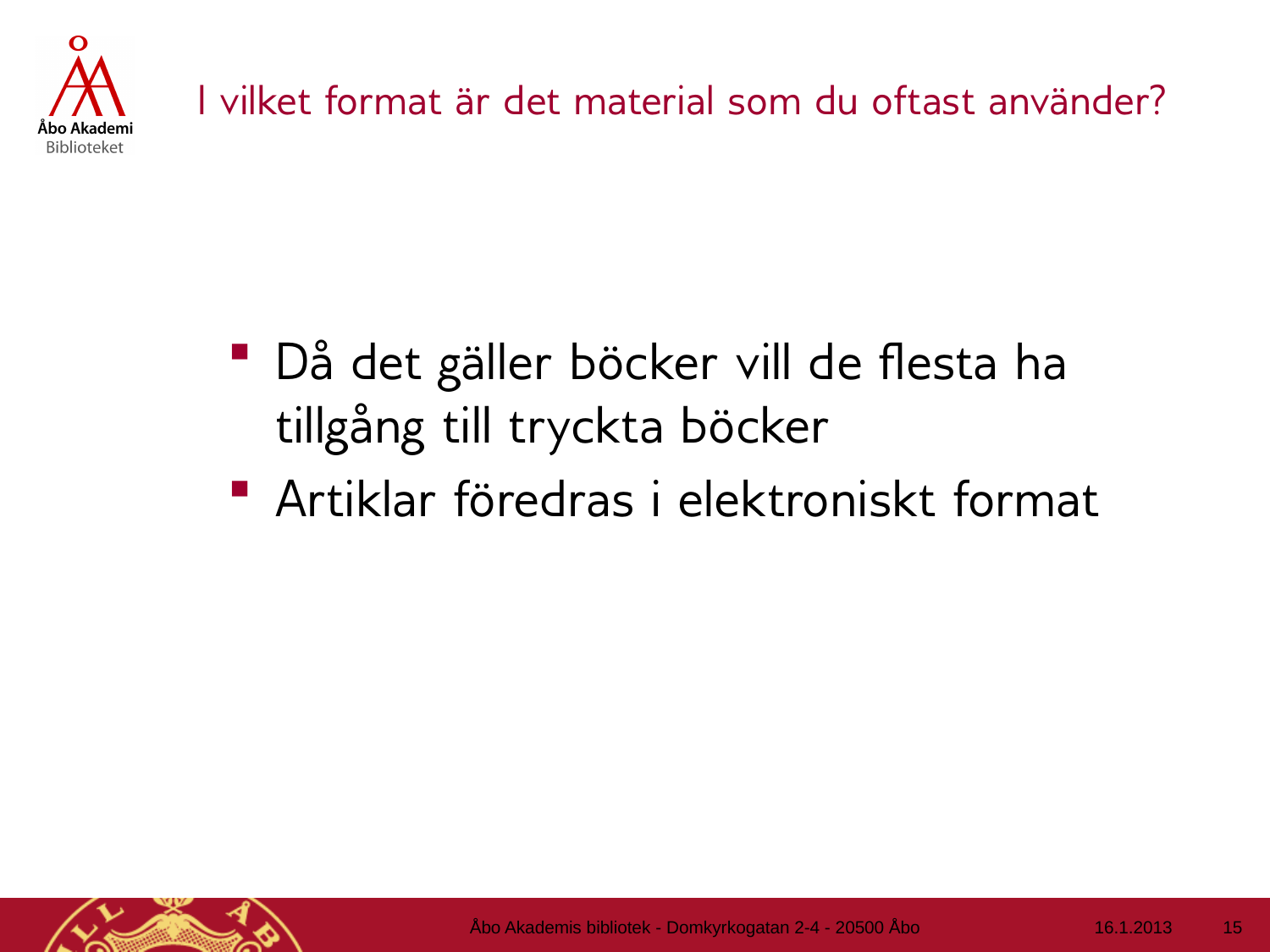

# I vilket format är det material som du oftast använder?

Då det gäller böcker vill de flesta ha tillgång till tryckta böcker
Artiklar föredras i elektroniskt format
15
Åbo Akademis bibliotek - Domkyrkogatan 2-4 - 20500 Åbo
16.1.2013